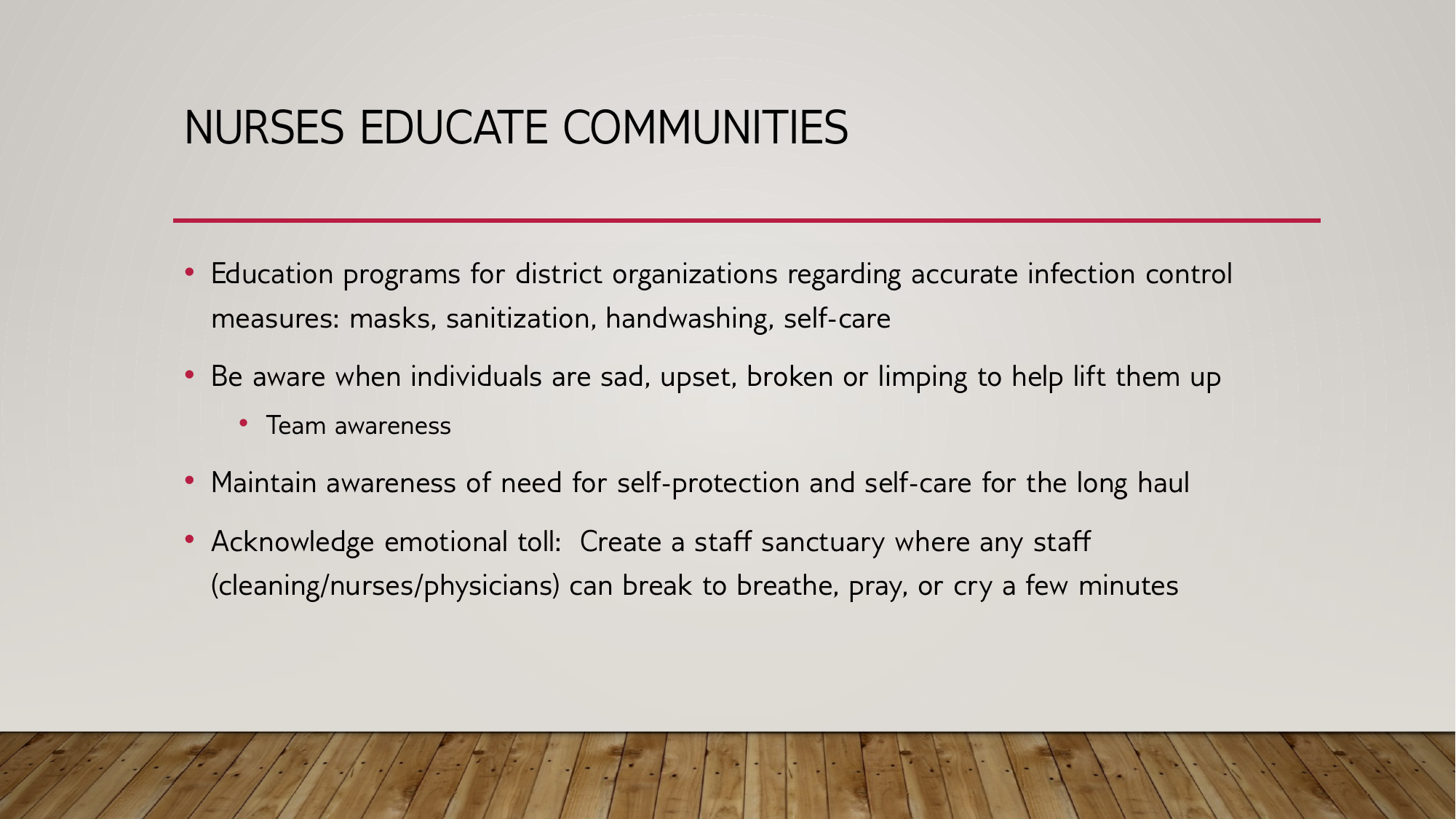

# Nurses educate communities
Education programs for district organizations regarding accurate infection control measures: masks, sanitization, handwashing, self-care
Be aware when individuals are sad, upset, broken or limping to help lift them up
Team awareness
Maintain awareness of need for self-protection and self-care for the long haul
Acknowledge emotional toll:  Create a staff sanctuary where any staff (cleaning/nurses/physicians) can break to breathe, pray, or cry a few minutes